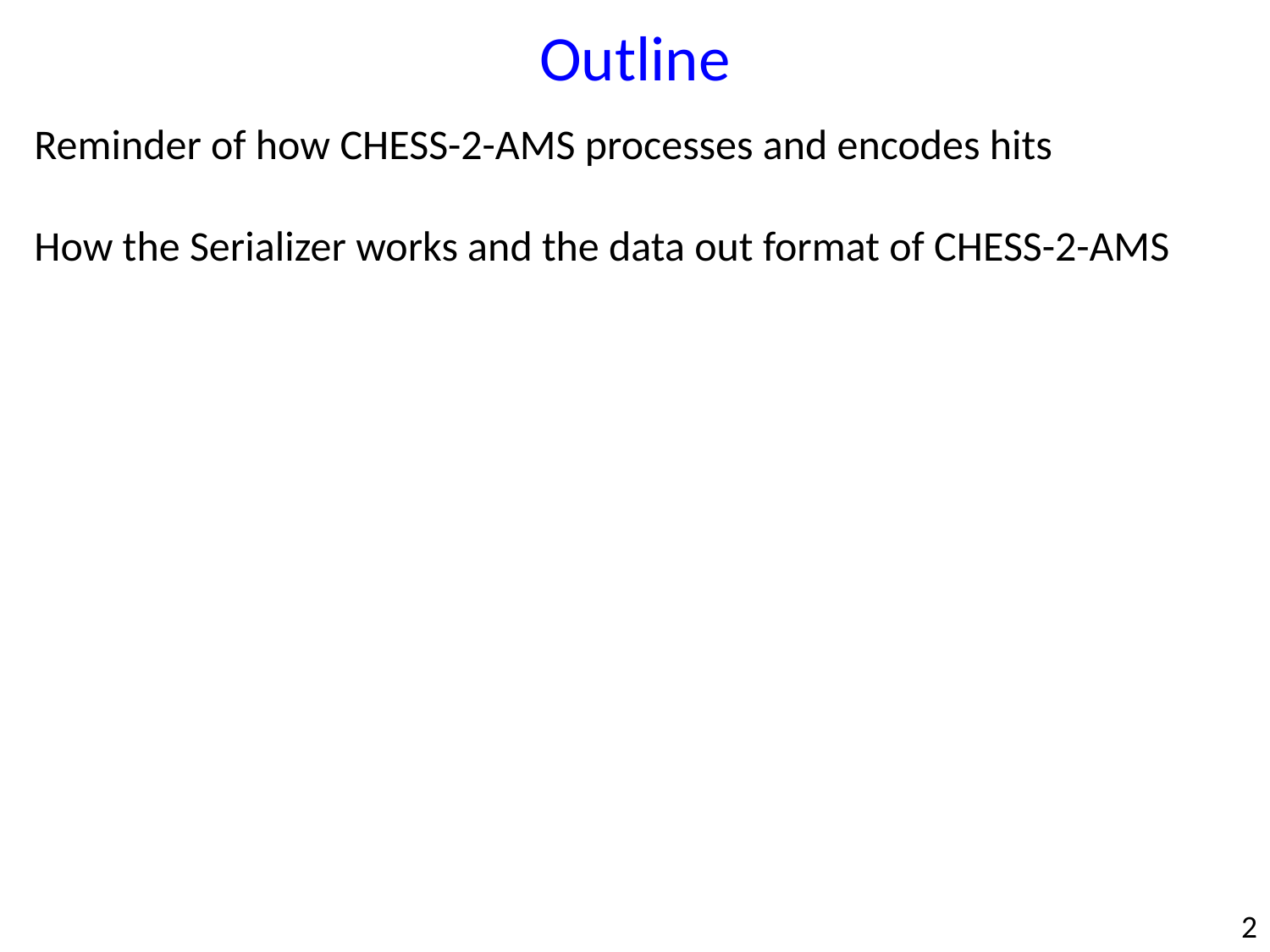

Outline
Reminder of how CHESS-2-AMS processes and encodes hits

How the Serializer works and the data out format of CHESS-2-AMS

2